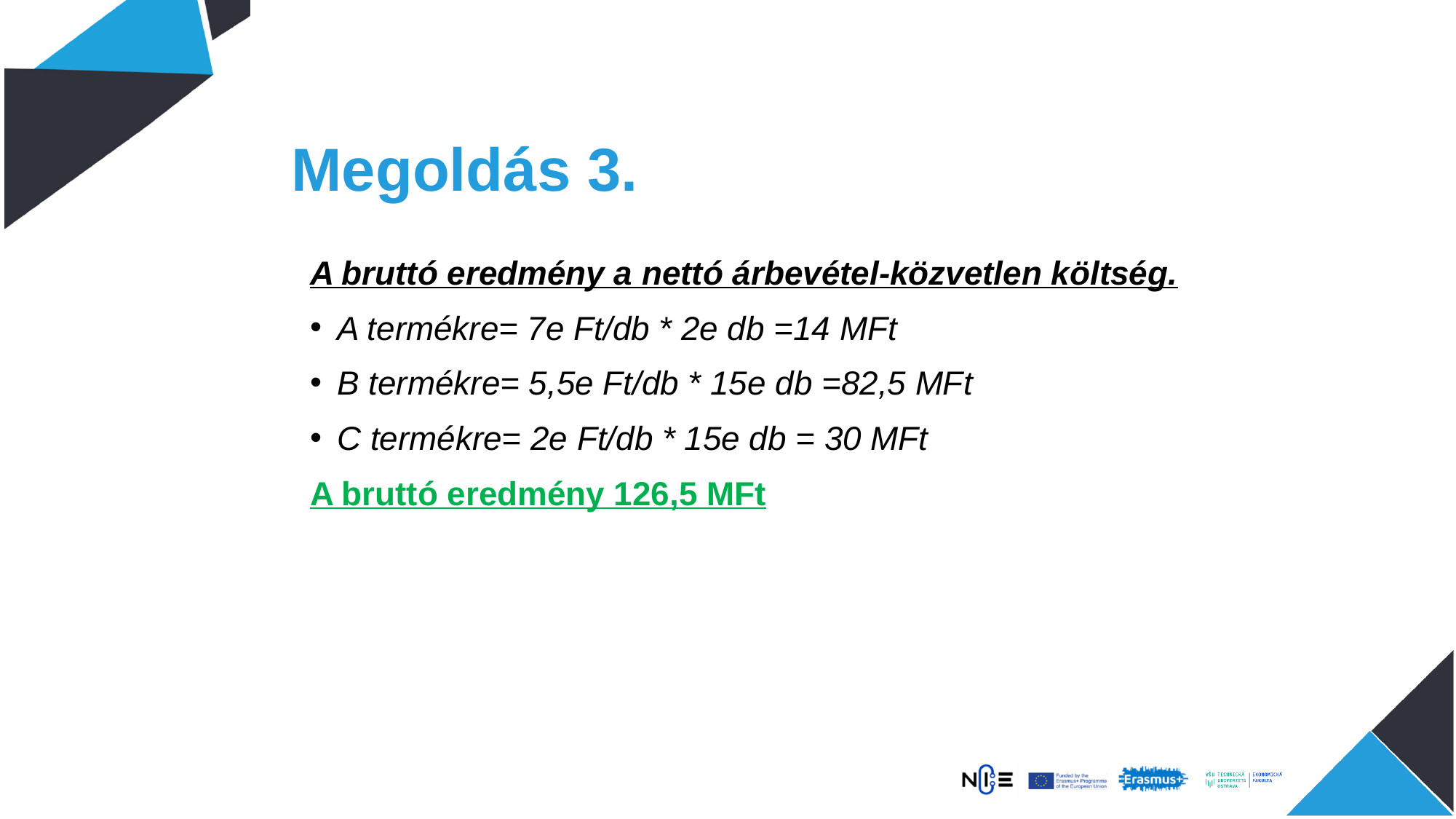

# Megoldás 3.
A bruttó eredmény a nettó árbevétel-közvetlen költség.
A termékre= 7e Ft/db * 2e db =14 MFt
B termékre= 5,5e Ft/db * 15e db =82,5 MFt
C termékre= 2e Ft/db * 15e db = 30 MFt
A bruttó eredmény 126,5 MFt